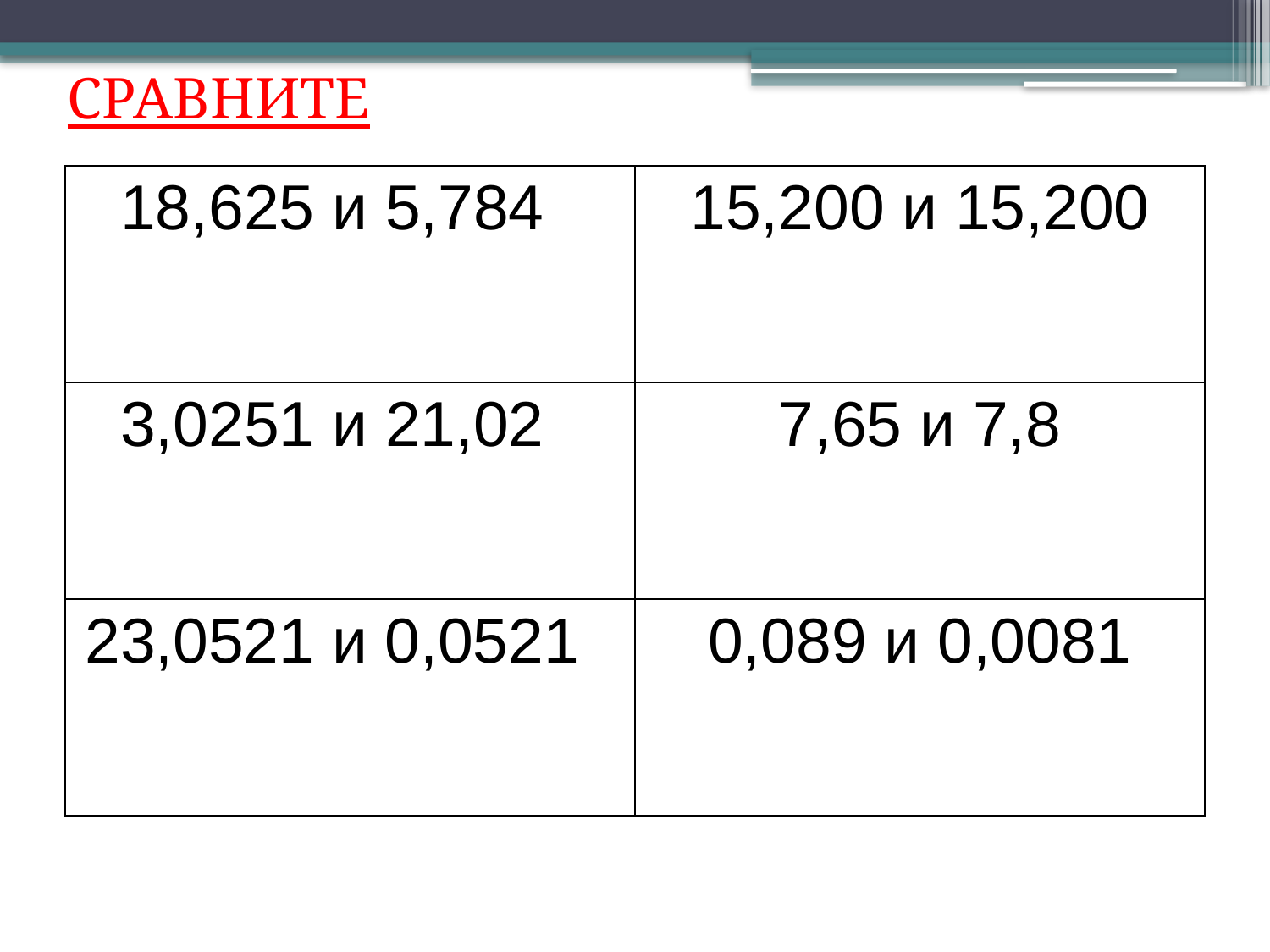

СРАВНИТЕ
| 18,625 и 5,784 | 15,200 и 15,200 |
| --- | --- |
| 3,0251 и 21,02 | 7,65 и 7,8 |
| 23,0521 и 0,0521 | 0,089 и 0,0081 |